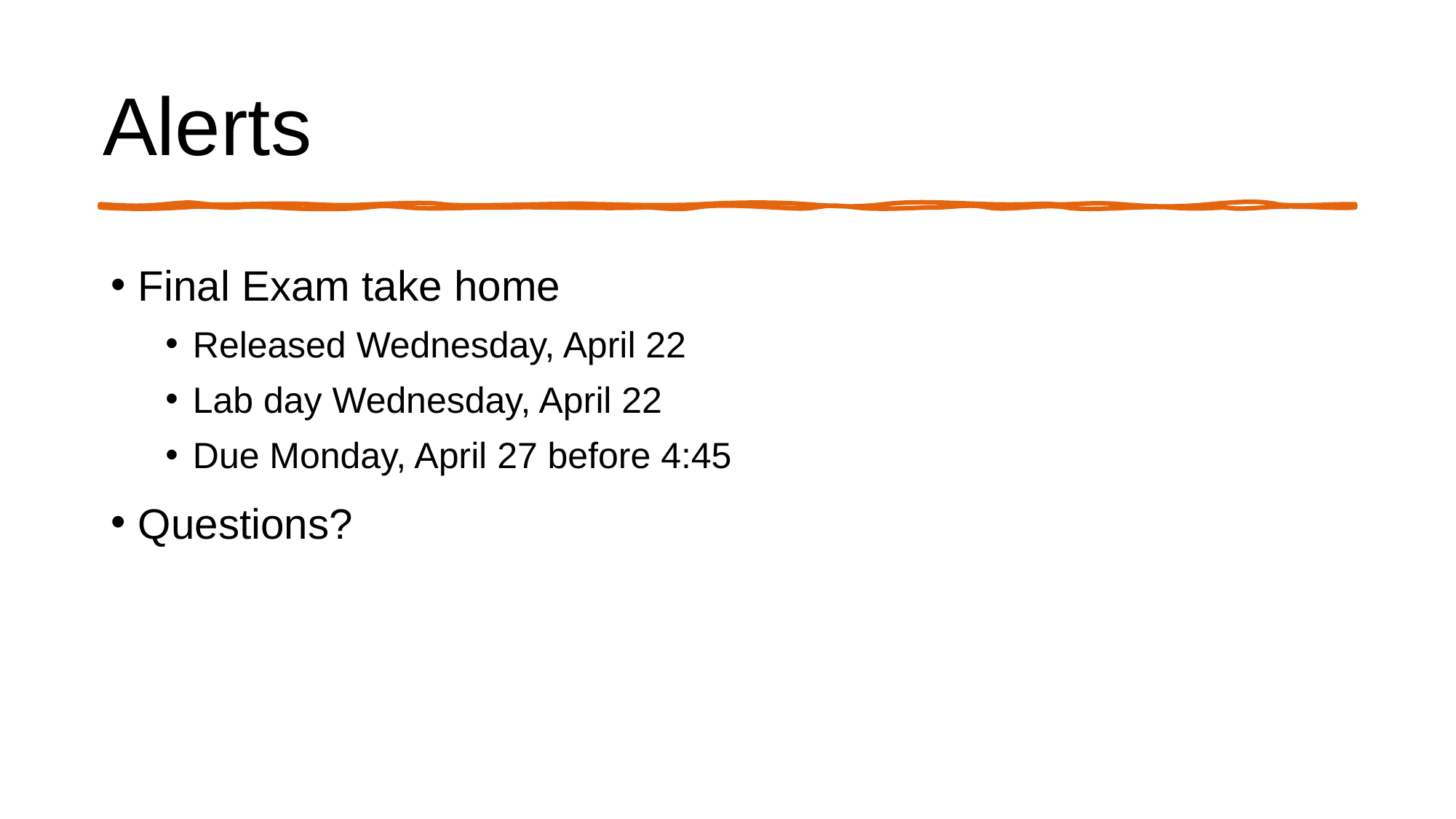

# Alerts
Final Exam take home
Released Wednesday, April 22
Lab day Wednesday, April 22
Due Monday, April 27 before 4:45
Questions?